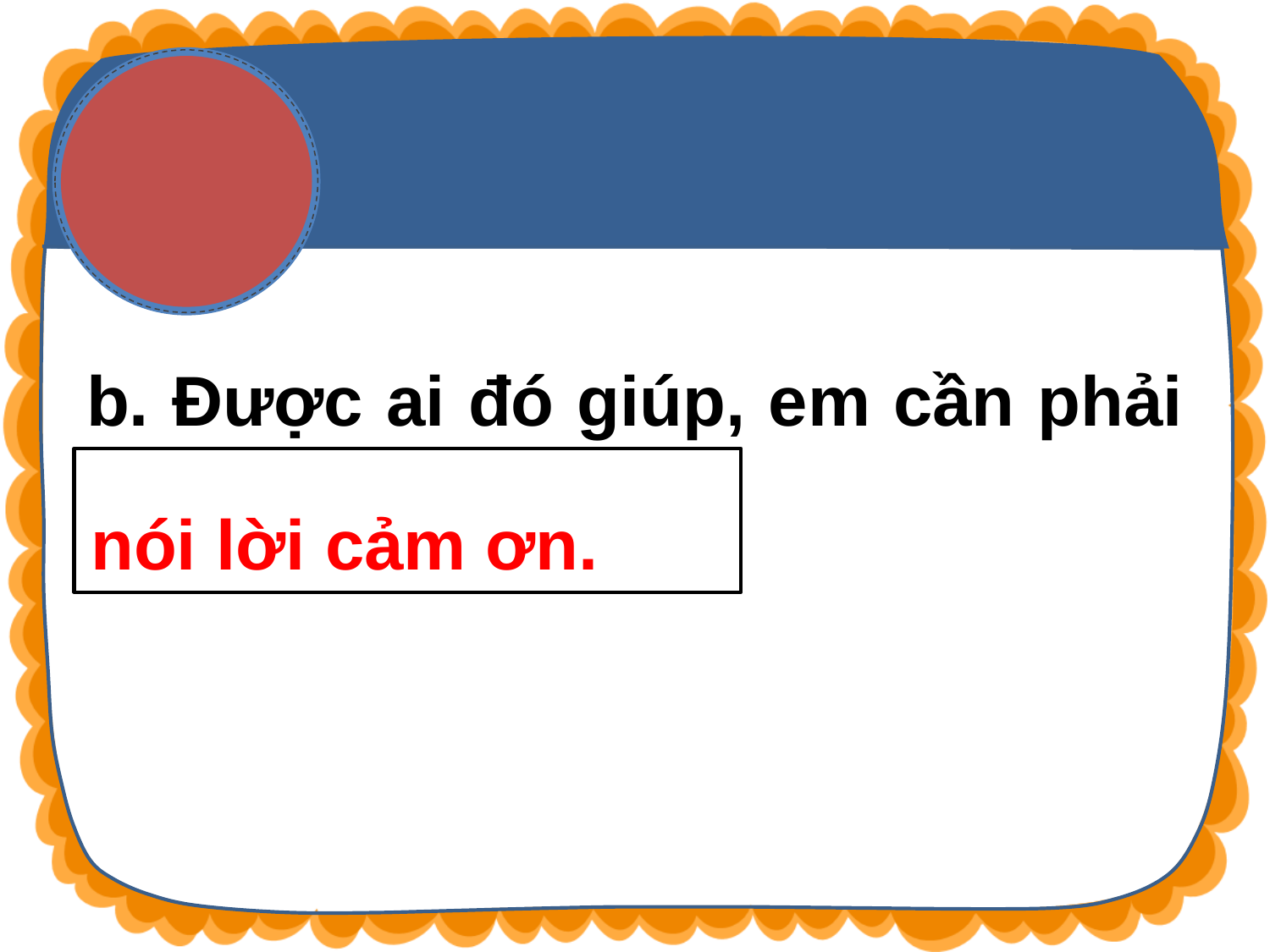

b. Được ai đó giúp, em cần phải (……).
nói lời cảm ơn.